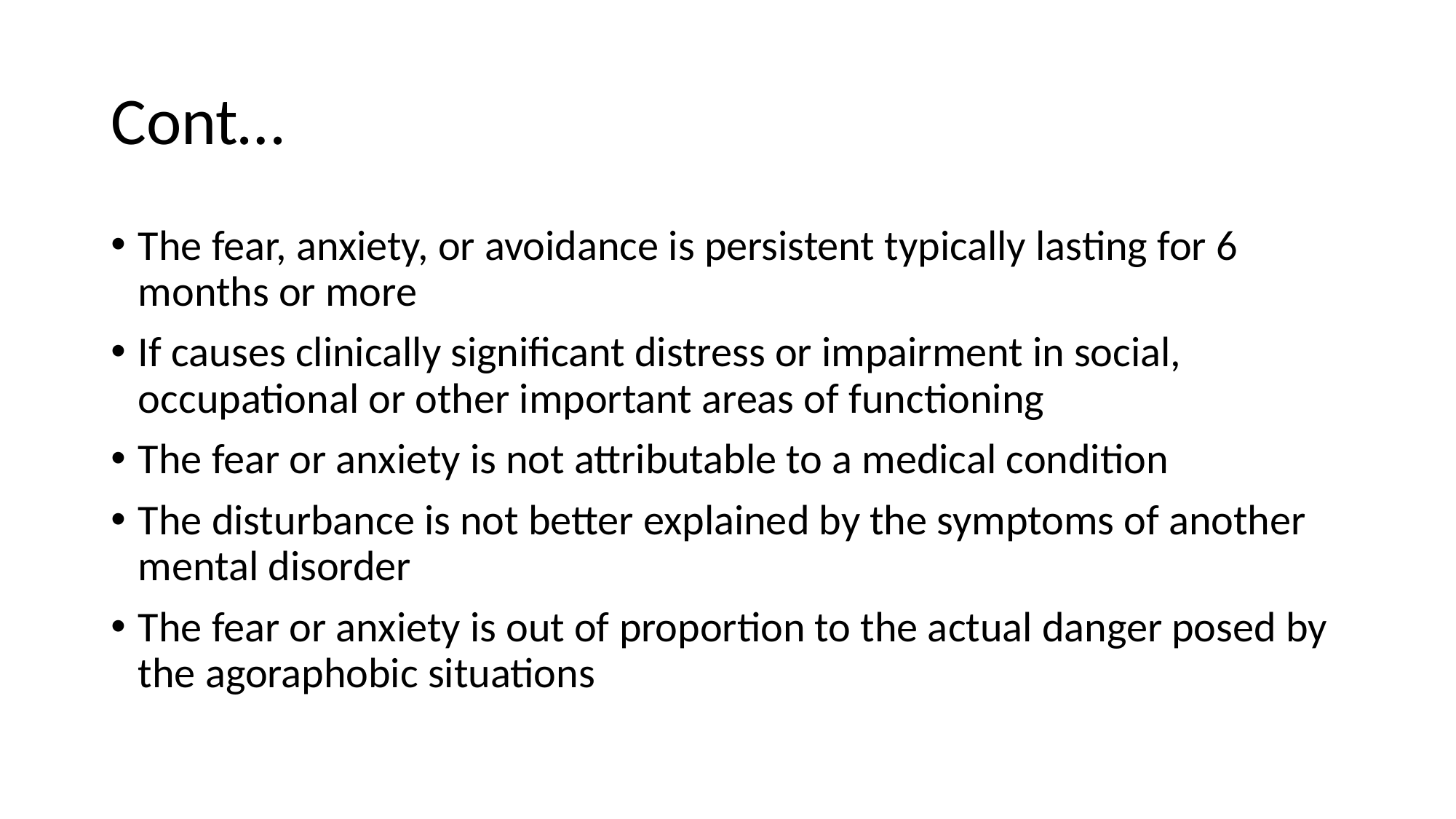

# Cont…
The fear, anxiety, or avoidance is persistent typically lasting for 6 months or more
If causes clinically significant distress or impairment in social, occupational or other important areas of functioning
The fear or anxiety is not attributable to a medical condition
The disturbance is not better explained by the symptoms of another mental disorder
The fear or anxiety is out of proportion to the actual danger posed by the agoraphobic situations